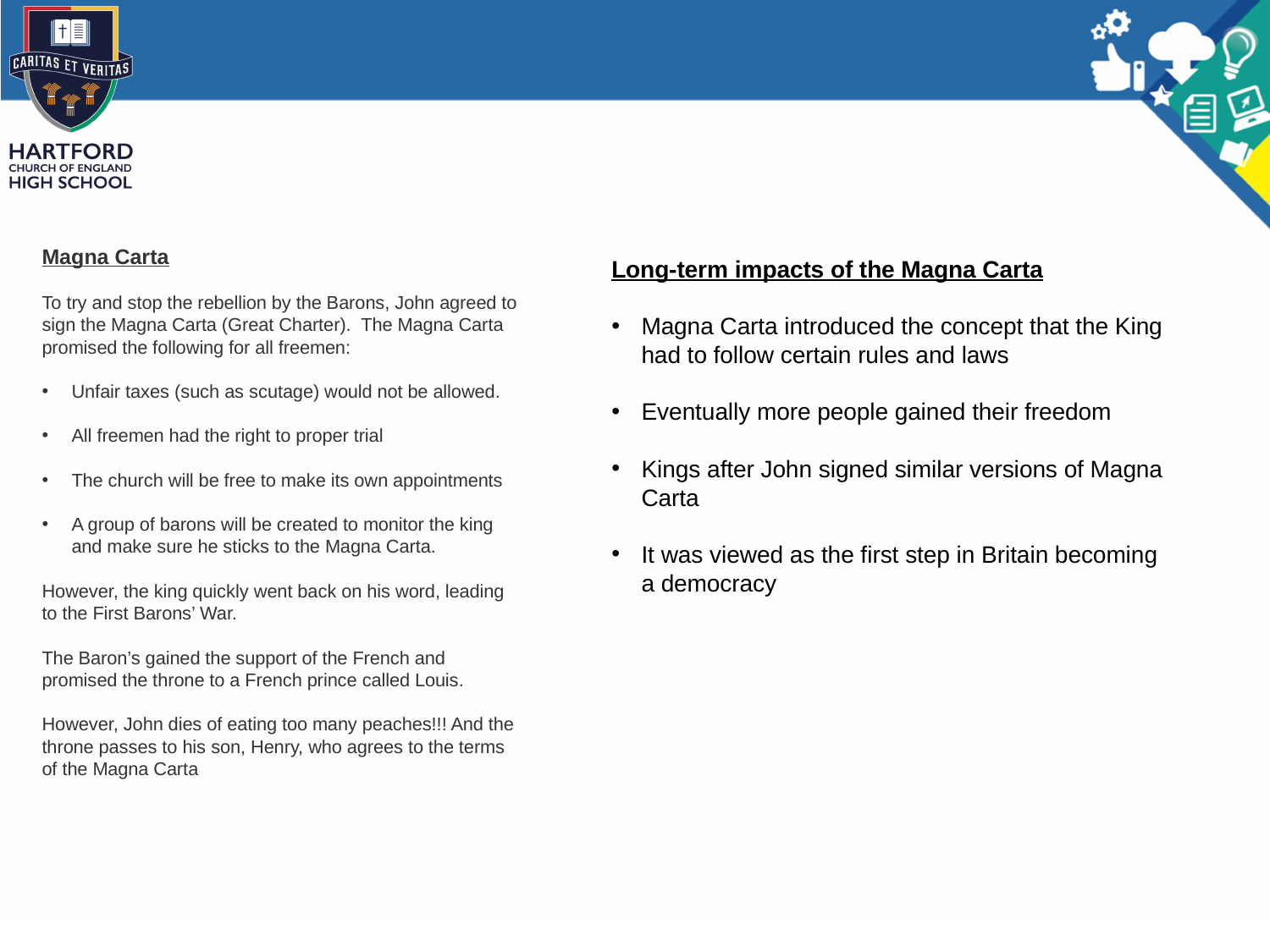

# Power and the People YR10 –HT6
Magna Carta

To try and stop the rebellion by the Barons, John agreed to sign the Magna Carta (Great Charter).  The Magna Carta promised the following for all freemen:

Unfair taxes (such as scutage) would not be allowed.

All freemen had the right to proper trial

The church will be free to make its own appointments

A group of barons will be created to monitor the king and make sure he sticks to the Magna Carta.

However, the king quickly went back on his word, leading to the First Barons’ War.

The Baron’s gained the support of the French and promised the throne to a French prince called Louis.

However, John dies of eating too many peaches!!! And the throne passes to his son, Henry, who agrees to the terms of the Magna Carta
Long-term impacts of the Magna Carta

Magna Carta introduced the concept that the King had to follow certain rules and laws

Eventually more people gained their freedom

Kings after John signed similar versions of Magna Carta

It was viewed as the first step in Britain becoming a democracy